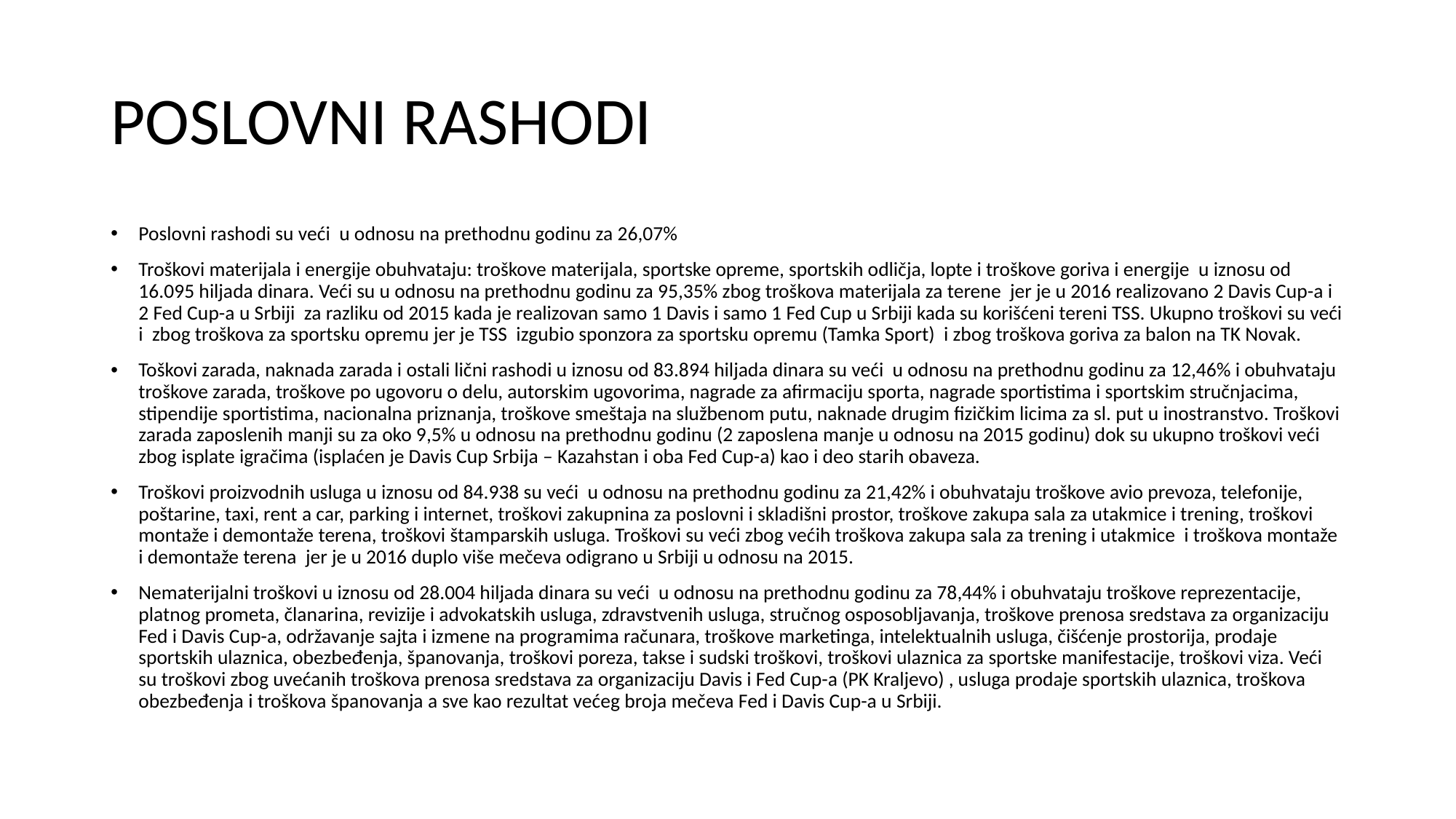

# POSLOVNI RASHODI
Poslovni rashodi su veći  u odnosu na prethodnu godinu za 26,07%
Troškovi materijala i energije obuhvataju: troškove materijala, sportske opreme, sportskih odličja, lopte i troškove goriva i energije  u iznosu od 16.095 hiljada dinara. Veći su u odnosu na prethodnu godinu za 95,35% zbog troškova materijala za terene  jer je u 2016 realizovano 2 Davis Cup-a i 2 Fed Cup-a u Srbiji  za razliku od 2015 kada je realizovan samo 1 Davis i samo 1 Fed Cup u Srbiji kada su korišćeni tereni TSS. Ukupno troškovi su veći i  zbog troškova za sportsku opremu jer je TSS  izgubio sponzora za sportsku opremu (Tamka Sport)  i zbog troškova goriva za balon na TK Novak.
Toškovi zarada, naknada zarada i ostali lični rashodi u iznosu od 83.894 hiljada dinara su veći  u odnosu na prethodnu godinu za 12,46% i obuhvataju troškove zarada, troškove po ugovoru o delu, autorskim ugovorima, nagrade za afirmaciju sporta, nagrade sportistima i sportskim stručnjacima, stipendije sportistima, nacionalna priznanja, troškove smeštaja na službenom putu, naknade drugim fizičkim licima za sl. put u inostranstvo. Troškovi zarada zaposlenih manji su za oko 9,5% u odnosu na prethodnu godinu (2 zaposlena manje u odnosu na 2015 godinu) dok su ukupno troškovi veći zbog isplate igračima (isplaćen je Davis Cup Srbija – Kazahstan i oba Fed Cup-a) kao i deo starih obaveza.
Troškovi proizvodnih usluga u iznosu od 84.938 su veći  u odnosu na prethodnu godinu za 21,42% i obuhvataju troškove avio prevoza, telefonije, poštarine, taxi, rent a car, parking i internet, troškovi zakupnina za poslovni i skladišni prostor, troškove zakupa sala za utakmice i trening, troškovi montaže i demontaže terena, troškovi štamparskih usluga. Troškovi su veći zbog većih troškova zakupa sala za trening i utakmice  i troškova montaže i demontaže terena  jer je u 2016 duplo više mečeva odigrano u Srbiji u odnosu na 2015.
Nematerijalni troškovi u iznosu od 28.004 hiljada dinara su veći  u odnosu na prethodnu godinu za 78,44% i obuhvataju troškove reprezentacije,  platnog prometa, članarina, revizije i advokatskih usluga, zdravstvenih usluga, stručnog osposobljavanja, troškove prenosa sredstava za organizaciju Fed i Davis Cup-a, održavanje sajta i izmene na programima računara, troškove marketinga, intelektualnih usluga, čišćenje prostorija, prodaje sportskih ulaznica, obezbeđenja, španovanja, troškovi poreza, takse i sudski troškovi, troškovi ulaznica za sportske manifestacije, troškovi viza. Veći su troškovi zbog uvećanih troškova prenosa sredstava za organizaciju Davis i Fed Cup-a (PK Kraljevo) , usluga prodaje sportskih ulaznica, troškova obezbeđenja i troškova španovanja a sve kao rezultat većeg broja mečeva Fed i Davis Cup-a u Srbiji.